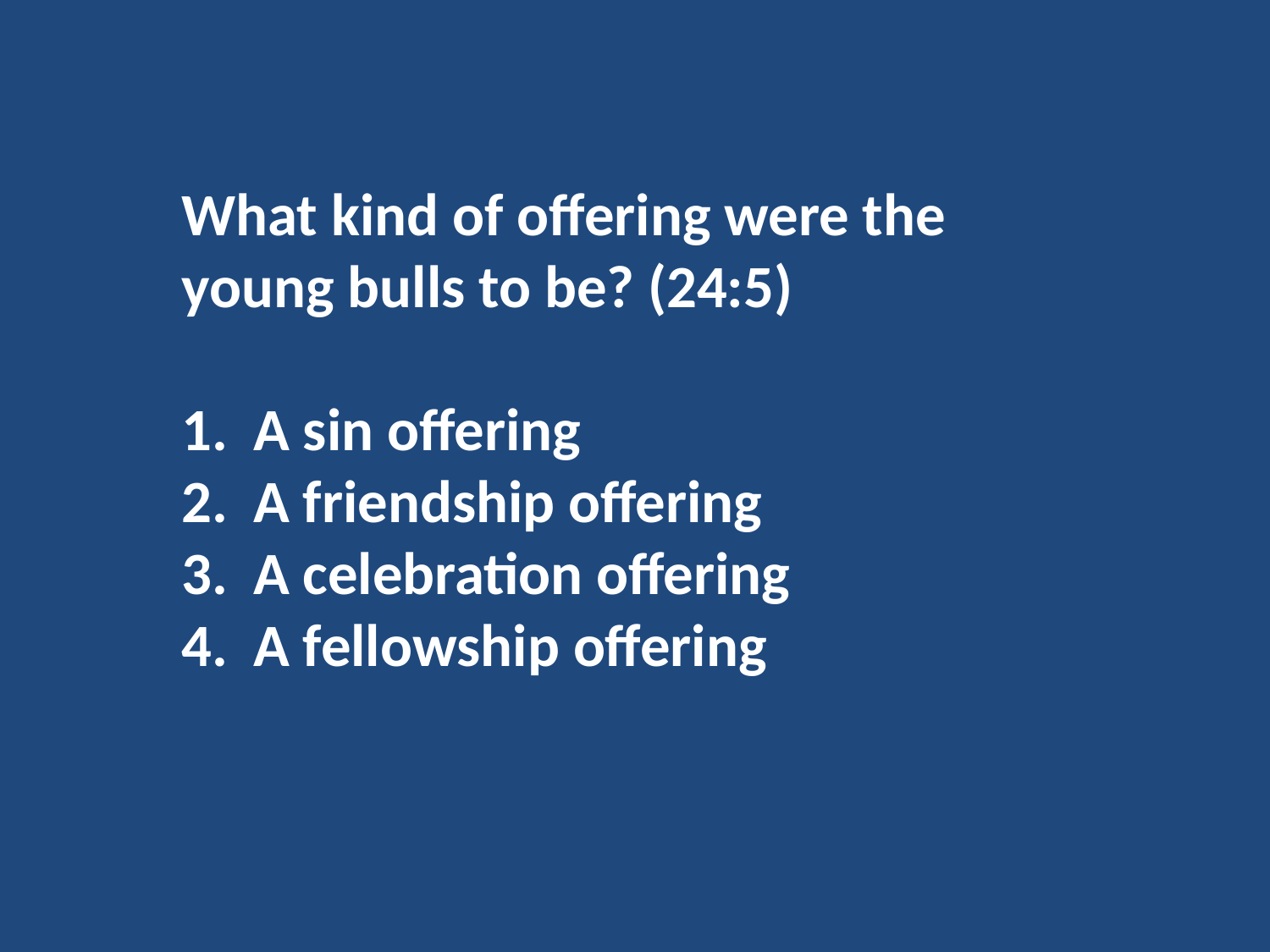

What kind of offering were the young bulls to be? (24:5)

A sin offering
A friendship offering
A celebration offering
A fellowship offering